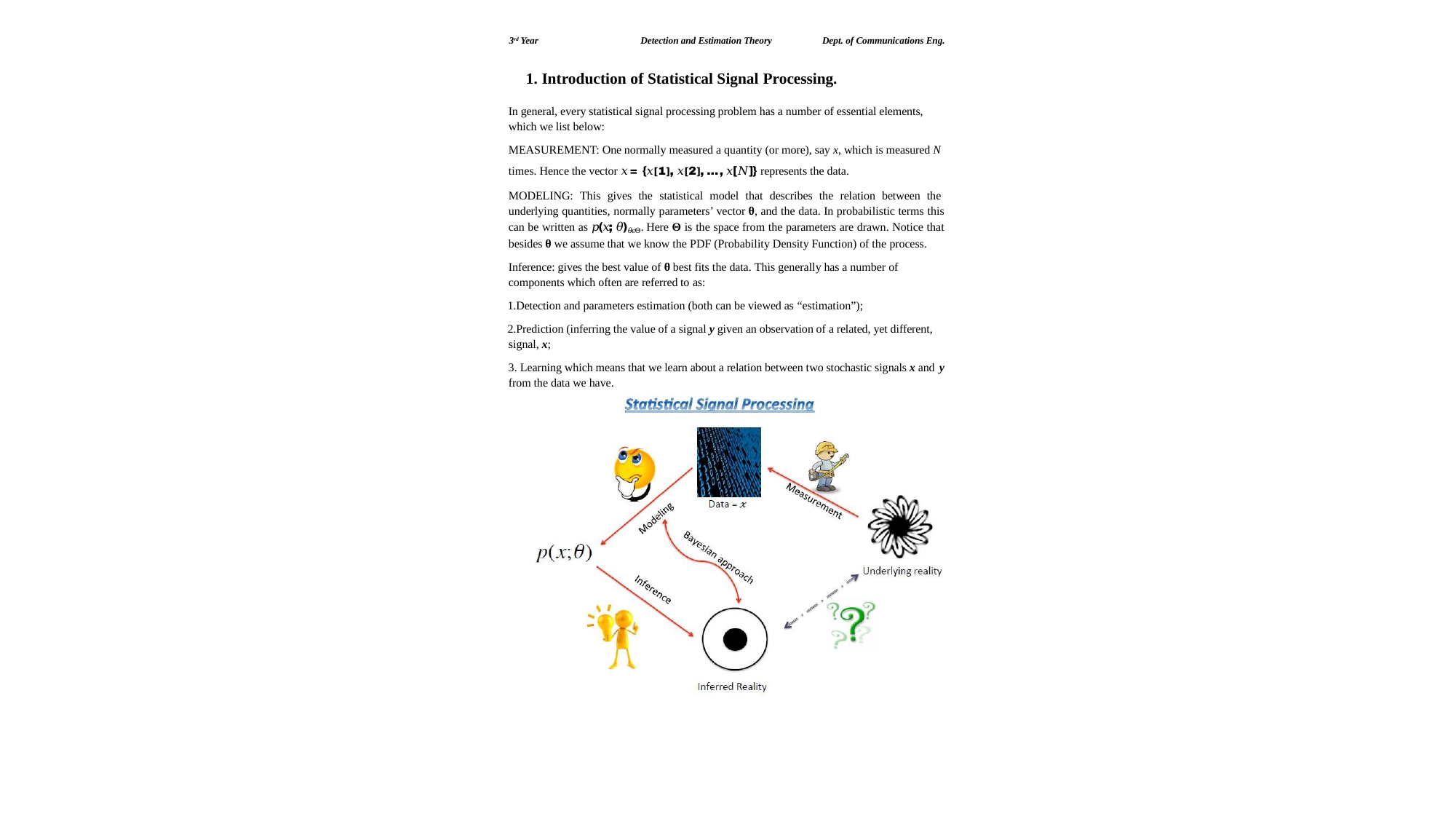

Page | 3
3rd Year
Detection and Estimation Theory
Dept. of Communications Eng.
1. Introduction of Statistical Signal Processing.
In general, every statistical signal processing problem has a number of essential elements,  which we list below:
MEASUREMENT: One normally measured a quantity (or more), say x, which is measured N
times. Hence the vector 𝑥 = {𝑥[1], 𝑥[2], … , 𝑥[𝑁]} represents the data.
MODELING: This gives the statistical model that describes the relation between the  underlying quantities, normally parameters’ vector θ, and the data. In probabilistic terms this  can be written as 𝑝(𝑥; 𝜃)𝜃𝜖Θ. Here Θ is the space from the parameters are drawn. Notice that  besides θ we assume that we know the PDF (Probability Density Function) of the process.
Inference: gives the best value of θ best fits the data. This generally has a number of  components which often are referred to as:
Detection and parameters estimation (both can be viewed as “estimation”);
Prediction (inferring the value of a signal y given an observation of a related, yet different,  signal, x;
Learning which means that we learn about a relation between two stochastic signals x and y
from the data we have.